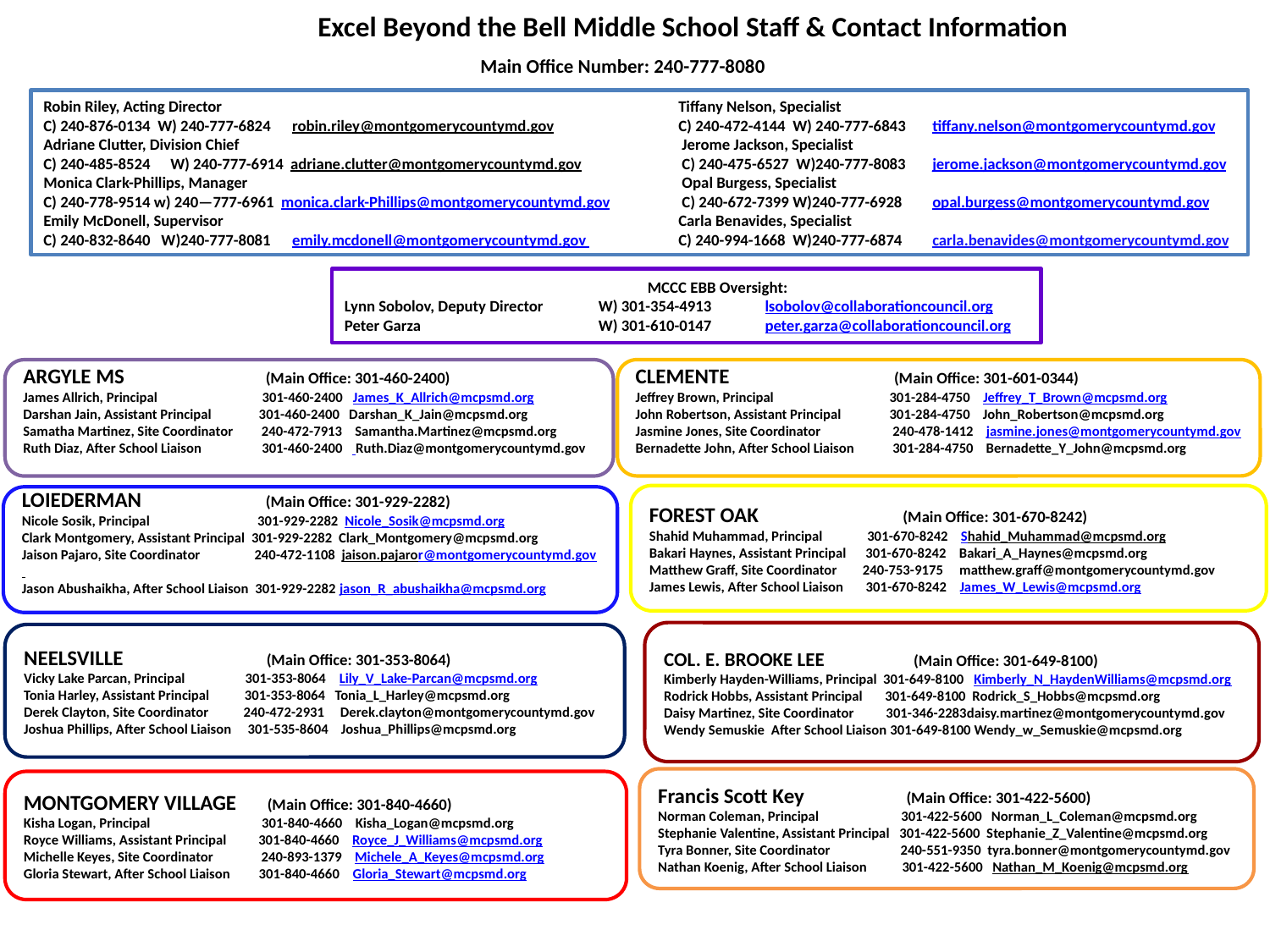

Excel Beyond the Bell Middle School Staff & Contact Information
Main Office Number: 240-777-8080
Robin Riley, Acting Director			 	Tiffany Nelson, Specialist
C) 240-876-0134  W) 240-777-6824      robin.riley@montgomerycountymd.gov 	C) 240-472-4144  W) 240-777-6843	tiffany.nelson@montgomerycountymd.gov
Adriane Clutter, Division Chief				 Jerome Jackson, Specialist
C) 240-485-8524	W) 240-777-6914  adriane.clutter@montgomerycountymd.gov 	 C) 240-475-6527  W)240-777-8083	jerome.jackson@montgomerycountymd.gov
Monica Clark-Phillips, Manager  				 Opal Burgess, Specialist
C) 240-778-9514 w) 240—777-6961  monica.clark-Phillips@montgomerycountymd.gov  	 C) 240-672-7399 W)240-777-6928	opal.burgess@montgomerycountymd.gov
Emily McDonell, Supervisor 			 	Carla Benavides, Specialist
C) 240-832-8640   W)240-777-8081      emily.mcdonell@montgomerycountymd.gov  	C) 240-994-1668  W)240-777-6874	carla.benavides@montgomerycountymd.gov
MCCC EBB Oversight:
Lynn Sobolov, Deputy Director	W) 301-354-4913	           lsobolov@collaborationcouncil.org
Peter Garza		W) 301-610-0147	           peter.garza@collaborationcouncil.org
ARGYLE MS	                          (Main Office: 301-460-2400)
James Allrich, Principal                                 301-460-2400   James_K_Allrich@mcpsmd.org
Darshan Jain, Assistant Principal               301-460-2400   Darshan_K_Jain@mcpsmd.org
Samatha Martinez, Site Coordinator         240-472-7913    Samantha.Martinez@mcpsmd.org
Ruth Diaz, After School Liaison                   301-460-2400    Ruth.Diaz@montgomerycountymd.gov
CLEMENTE	                           (Main Office: 301-601-0344)
Jeffrey Brown, Principal                      	301-284-4750    Jeffrey_T_Brown@mcpsmd.org
John Robertson, Assistant Principal        	301-284-4750    John_Robertson@mcpsmd.org
Jasmine Jones, Site Coordinator       	 240-478-1412    jasmine.jones@montgomerycountymd.gov
Bernadette John, After School Liaison	 301-284-4750    Bernadette_Y_John@mcpsmd.org

FOREST OAK   	                          (Main Office: 301-670-8242)
Shahid Muhammad, Principal              301-670-8242    Shahid_Muhammad@mcpsmd.org
Bakari Haynes, Assistant Principal      301-670-8242    Bakari_A_Haynes@mcpsmd.org
Matthew Graff, Site Coordinator        240-753-9175     matthew.graff@montgomerycountymd.gov
James Lewis, After School Liaison       301-670-8242    James_W_Lewis@mcpsmd.org
LOIEDERMAN	                        (Main Office: 301-929-2282)
Nicole Sosik, Principal                                  301-929-2282  Nicole_Sosik@mcpsmd.org
Clark Montgomery, Assistant Principal  301-929-2282  Clark_Montgomery@mcpsmd.org
Jaison Pajaro, Site Coordinator                 240-472-1108  jaison.pajaror@montgomerycountymd.gov
Jason Abushaikha, After School Liaison  301-929-2282 jason_R_abushaikha@mcpsmd.org

COL. E. BROOKE LEE                    (Main Office: 301-649-8100)
Kimberly Hayden-Williams, Principal  301-649-8100   Kimberly_N_HaydenWilliams@mcpsmd.org
Rodrick Hobbs, Assistant Principal       301-649-8100  Rodrick_S_Hobbs@mcpsmd.org
Daisy Martinez, Site Coordinator          301-346-2283daisy.martinez@montgomerycountymd.gov
Wendy Semuskie  After School Liaison 301-649-8100 Wendy_w_Semuskie@mcpsmd.org
NEELSVILLE                                       (Main Office: 301-353-8064)
Vicky Lake Parcan, Principal                   301-353-8064    Lily_V_Lake-Parcan@mcpsmd.org
Tonia Harley, Assistant Principal           301-353-8064   Tonia_L_Harley@mcpsmd.org
Derek Clayton, Site Coordinator           240-472-2931     Derek.clayton@montgomerycountymd.gov
Joshua Phillips, After School Liaison     301-535-8604    Joshua_Phillips@mcpsmd.org

Francis Scott Key                     (Main Office: 301-422-5600)
Norman Coleman, Principal                          301-422-5600   Norman_L_Coleman@mcpsmd.org
Stephanie Valentine, Assistant Principal   301-422-5600  Stephanie_Z_Valentine@mcpsmd.org
Tyra Bonner, Site Coordinator                      240-551-9350  tyra.bonner@montgomerycountymd.gov
Nathan Koenig, After School Liaison           301-422-5600   Nathan_M_Koenig@mcpsmd.org

MONTGOMERY VILLAGE        (Main Office: 301-840-4660)
Kisha Logan, Principal                                   301-840-4660    Kisha_Logan@mcpsmd.org
Royce Williams, Assistant Principal          301-840-4660    Royce_J_Williams@mcpsmd.org
Michelle Keyes, Site Coordinator               240-893-1379    Michele_A_Keyes@mcpsmd.org
Gloria Stewart, After School Liaison         301-840-4660    Gloria_Stewart@mcpsmd.org